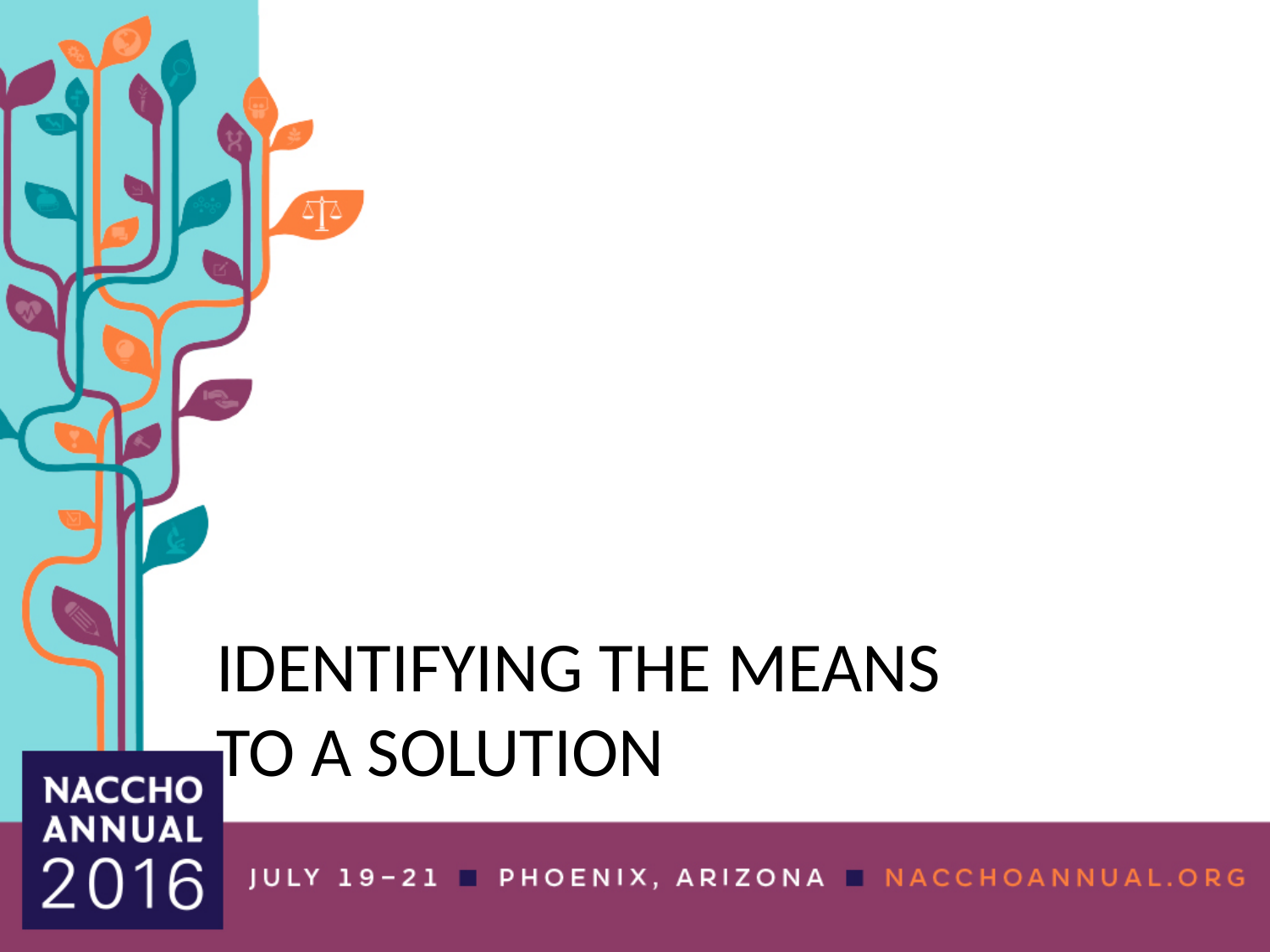

# IDENTIFYING THE MEANS TO A SOLUTION